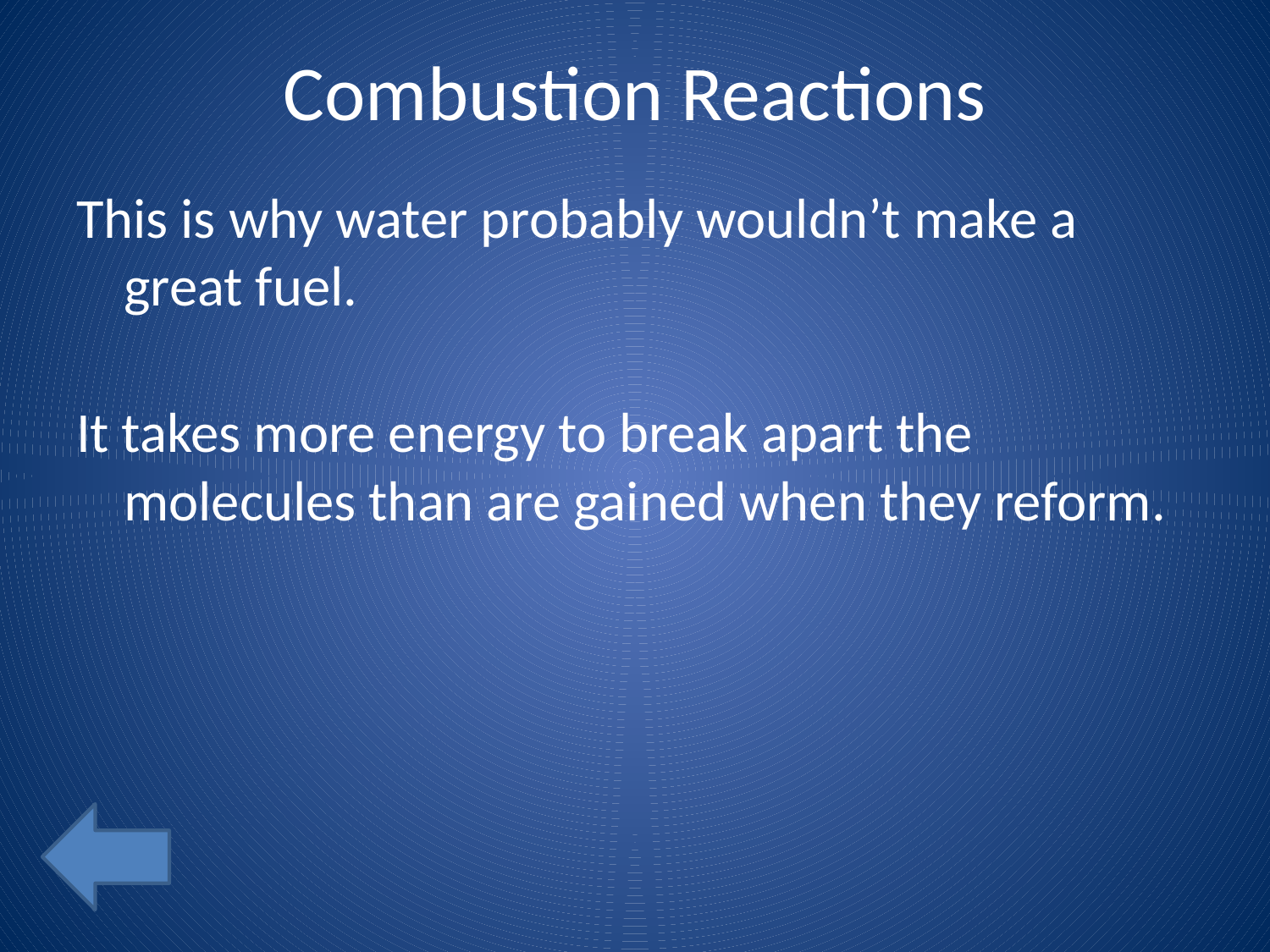

# Combustion Reactions
This is why water probably wouldn’t make a great fuel.
It takes more energy to break apart the molecules than are gained when they reform.